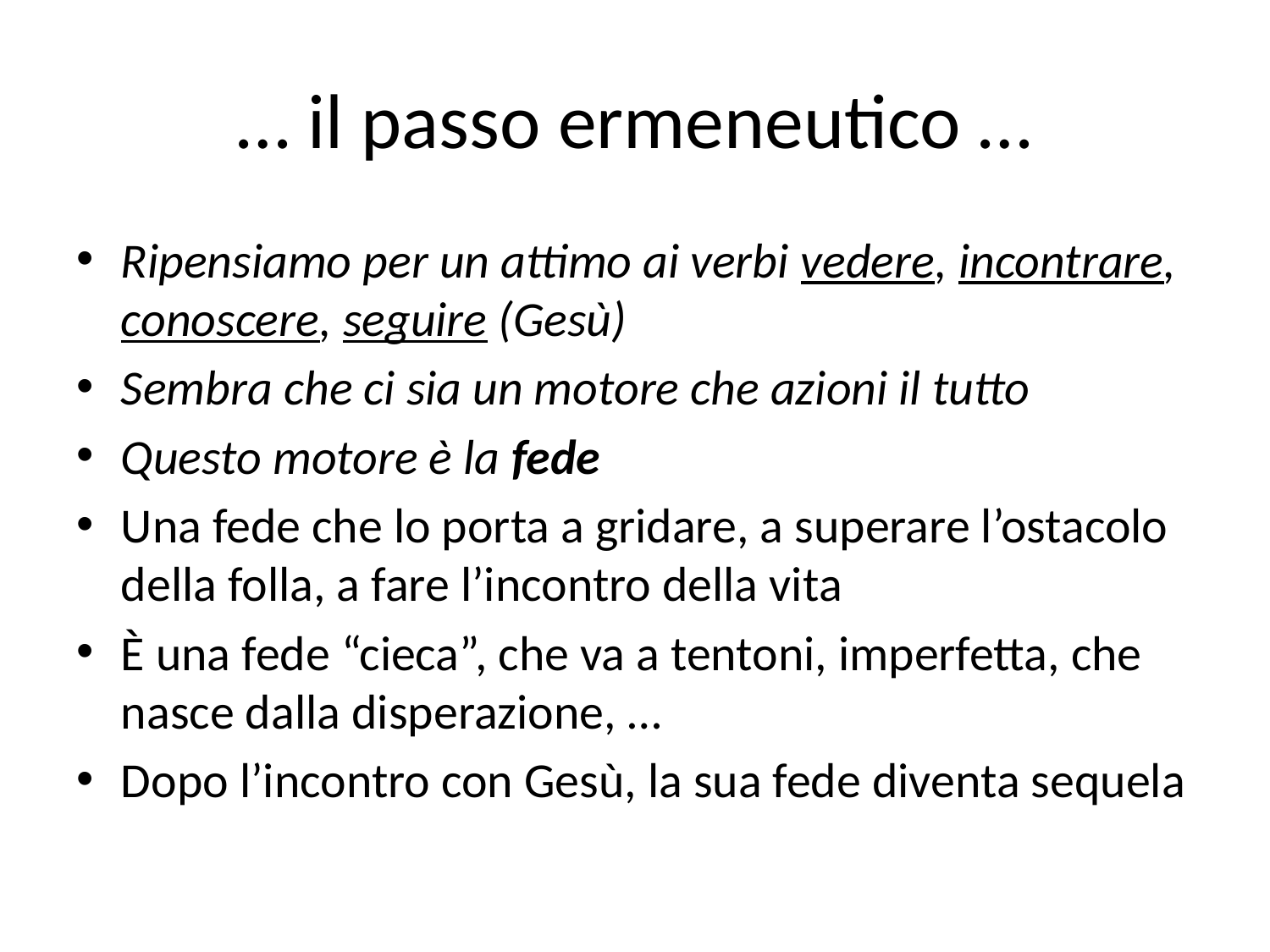

# … il passo ermeneutico …
Ripensiamo per un attimo ai verbi vedere, incontrare, conoscere, seguire (Gesù)
Sembra che ci sia un motore che azioni il tutto
Questo motore è la fede
Una fede che lo porta a gridare, a superare l’ostacolo della folla, a fare l’incontro della vita
È una fede “cieca”, che va a tentoni, imperfetta, che nasce dalla disperazione, …
Dopo l’incontro con Gesù, la sua fede diventa sequela